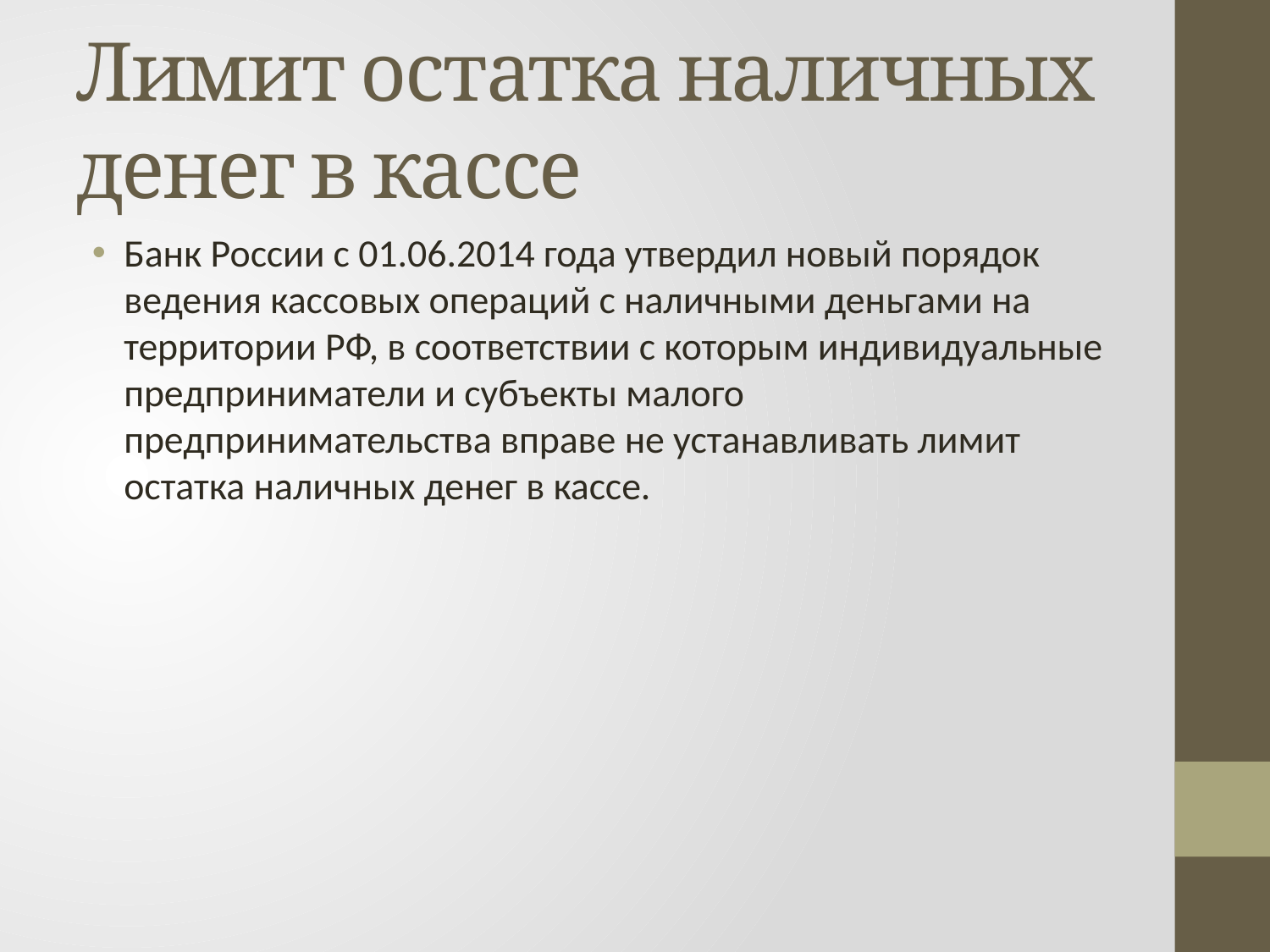

# Лимит остатка наличных денег в кассе
Банк России с 01.06.2014 года утвердил новый порядок ведения кассовых операций с наличными деньгами на территории РФ, в соответствии с которым индивидуальные предприниматели и субъекты малого предпринимательства вправе не устанавливать лимит остатка наличных денег в кассе.